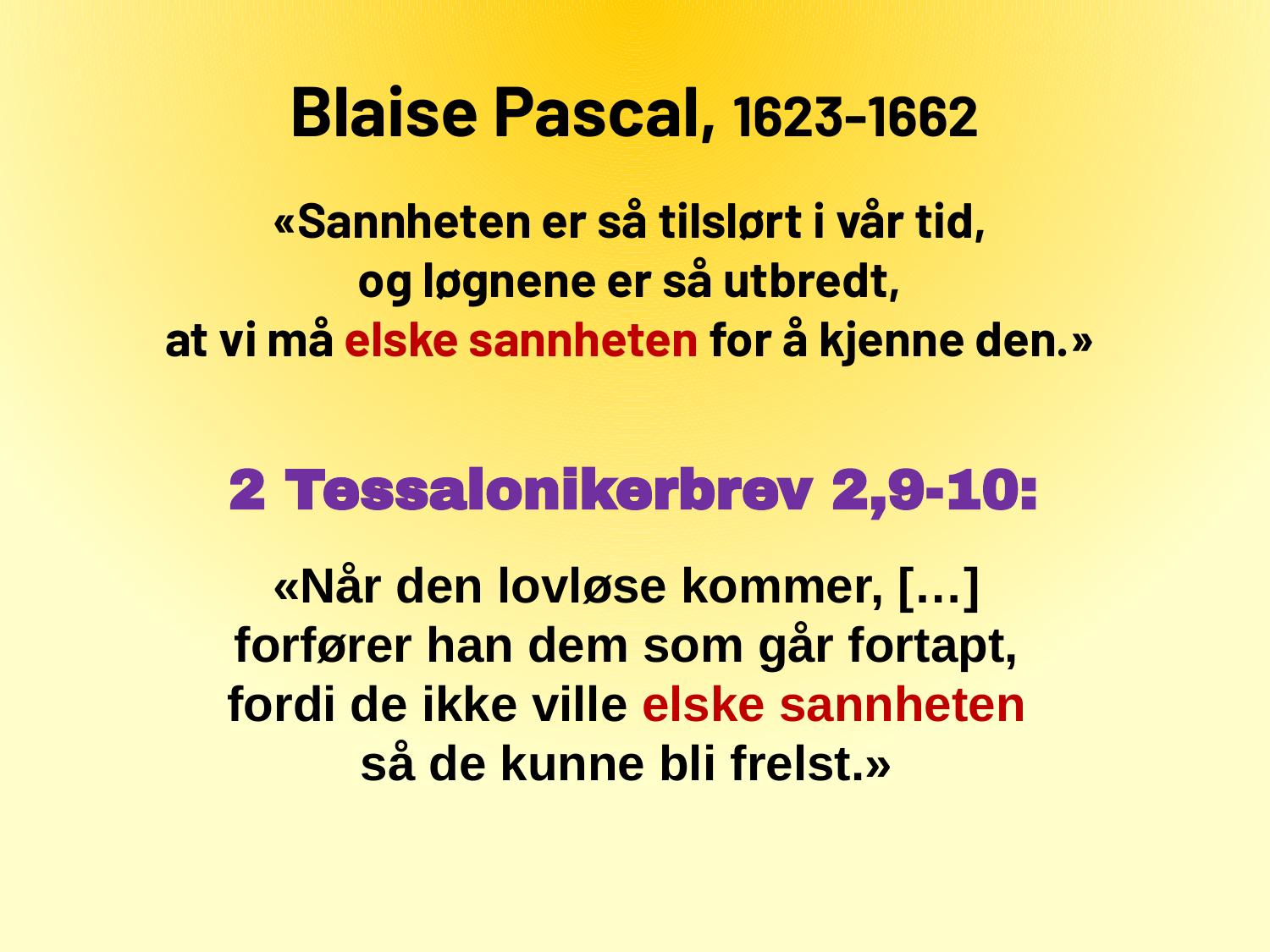

Blaise Pascal, 1623-1662

«Sannheten er så tilslørt i vår tid,
og løgnene er så utbredt,
at vi må elske sannheten for å kjenne den.»

2 Tessalonikerbrev 2,9-10:
«Når den lovløse kommer, […]
forfører han dem som går fortapt,
fordi de ikke ville elske sannheten
så de kunne bli frelst.»